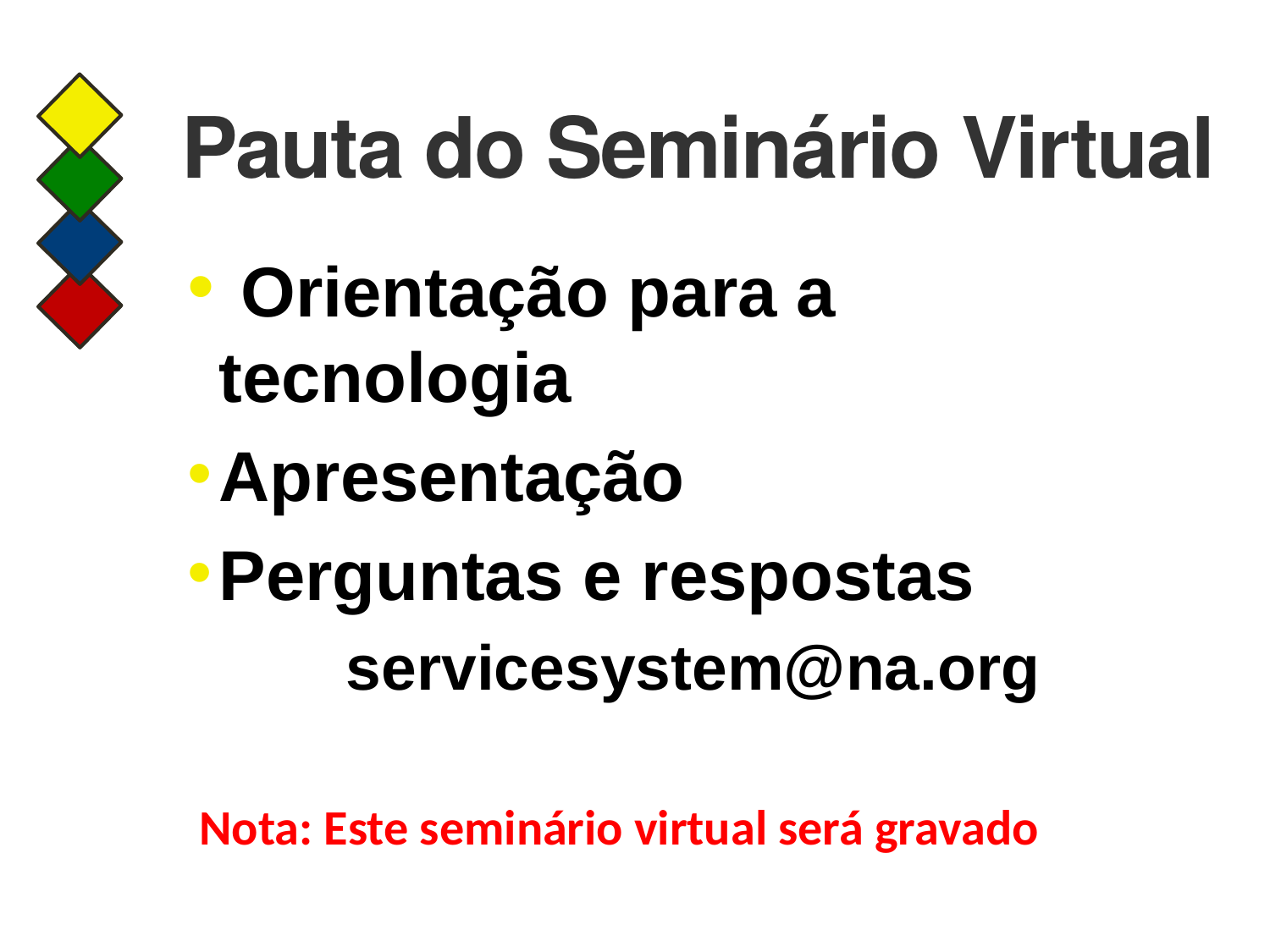

# Pauta do Seminário Virtual
 Orientação para a 	tecnologia
Apresentação
Perguntas e respostas
servicesystem@na.org
Nota: Este seminário virtual será gravado